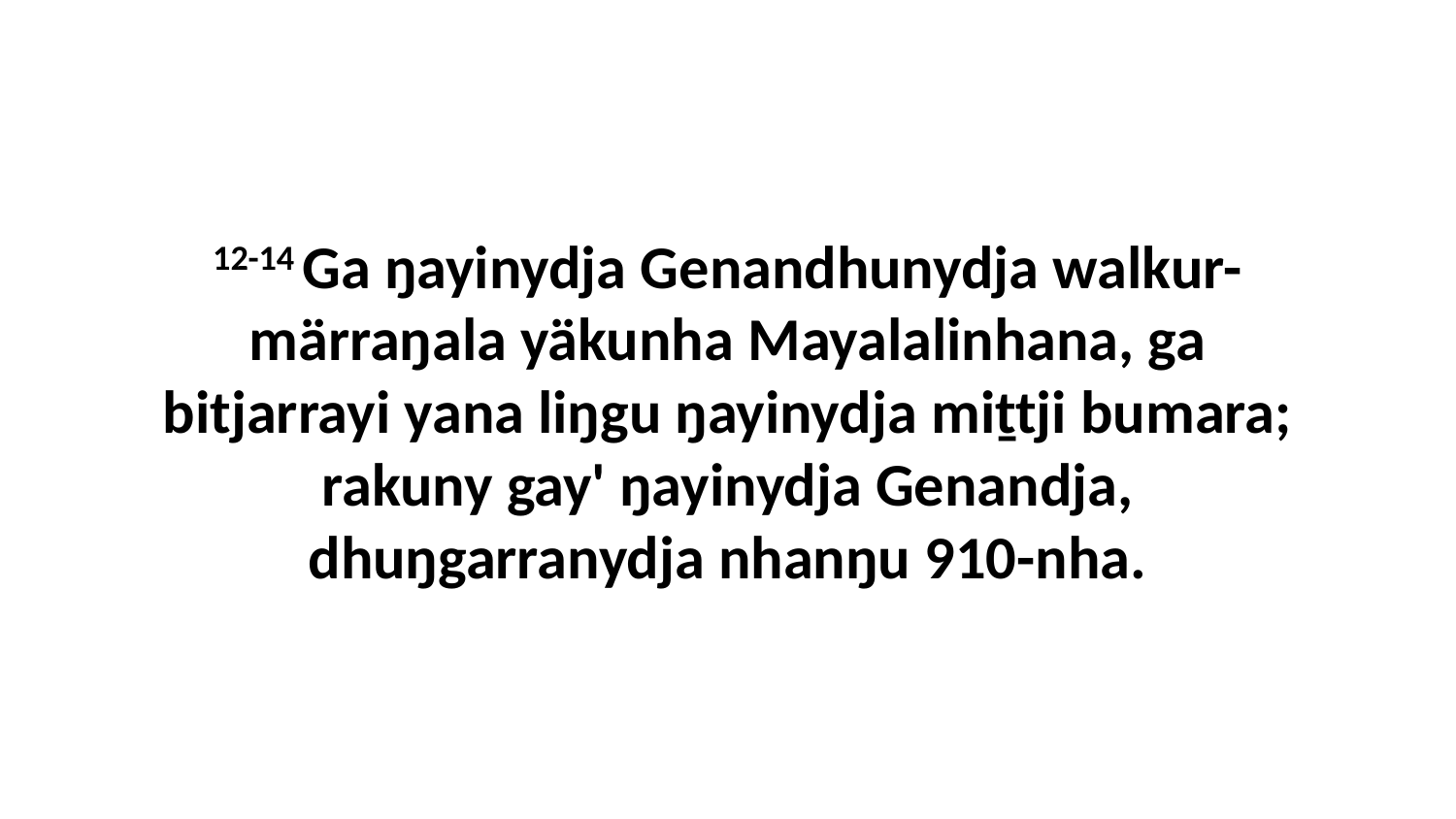

12-14 Ga ŋayinydja Genandhunydja walkur-märraŋala yäkunha Mayalalinhana, ga bitjarrayi yana liŋgu ŋayinydja miṯtji bumara; rakuny gay' ŋayinydja Genandja, dhuŋgarranydja nhanŋu 910-nha.